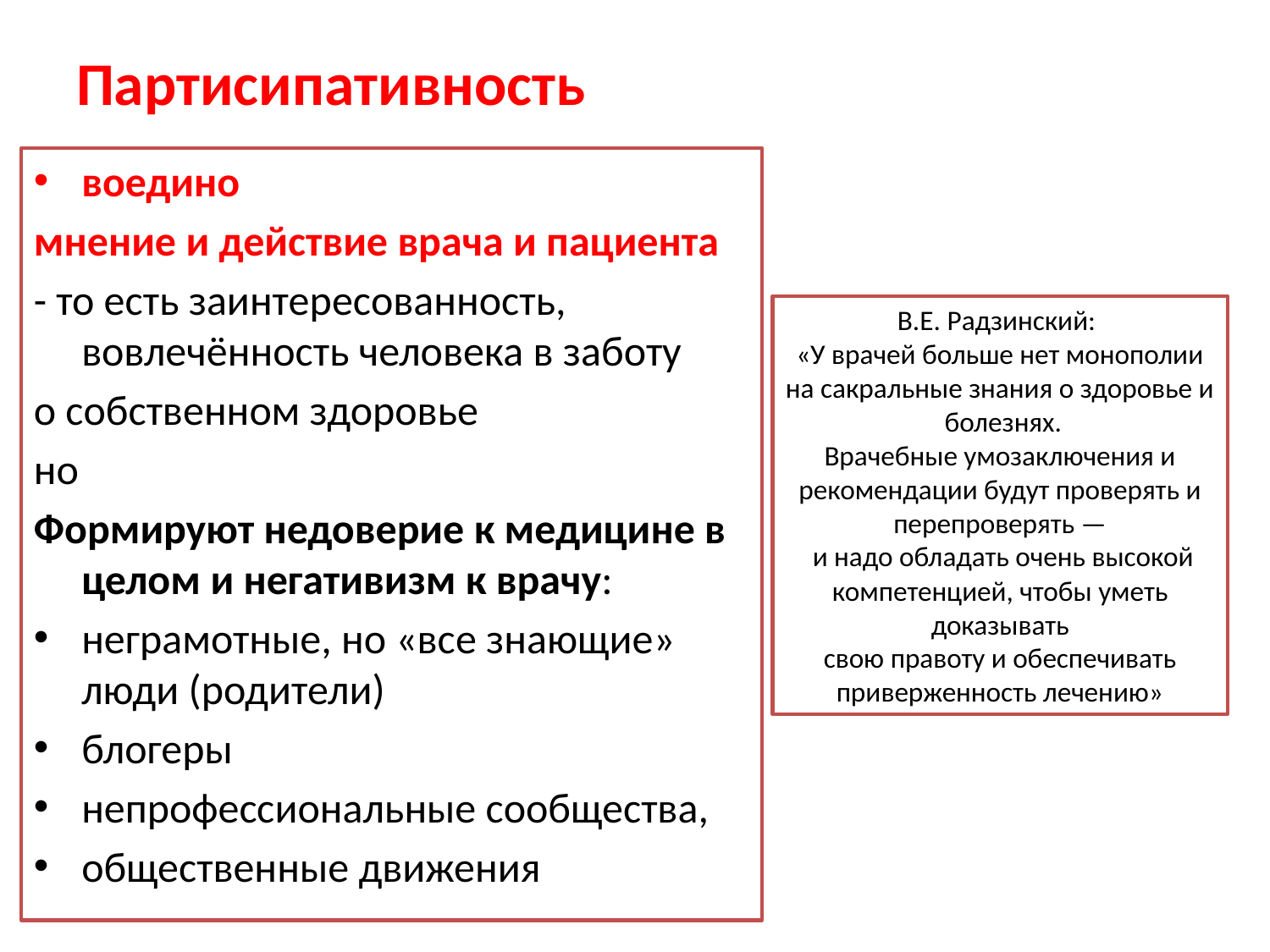

# Партисипативность
воедино
мнение и действие врача и пациента
- то есть заинтересованность, вовлечённость человека в заботу
о собственном здоровье
но
Формируют недоверие к медицине в целом и негативизм к врачу:
неграмотные, но «все знающие» люди (родители)
блогеры
непрофессиональные сообщества,
общественные движения
В.Е. Радзинский:
«У врачей больше нет монополии
на сакральные знания о здоровье и
 болезнях.
Врачебные умозаключения и рекомендации будут проверять и перепроверять —
 и надо обладать очень высокой
компетенцией, чтобы уметь доказывать
свою правоту и обеспечивать приверженность лечению»